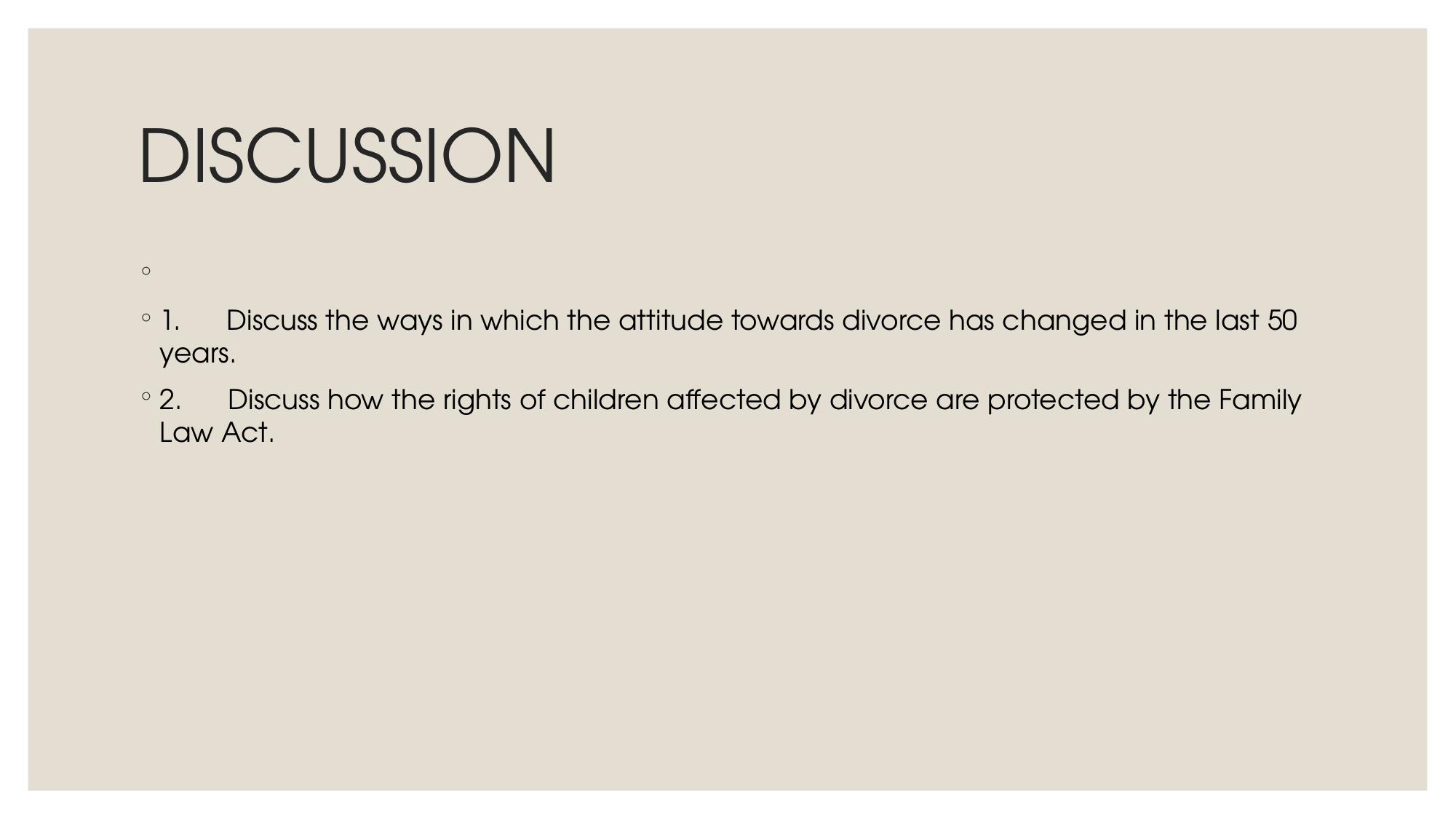

# DISCUSSION

1.      Discuss the ways in which the attitude towards divorce has changed in the last 50 years.
2.      Discuss how the rights of children affected by divorce are protected by the Family Law Act.